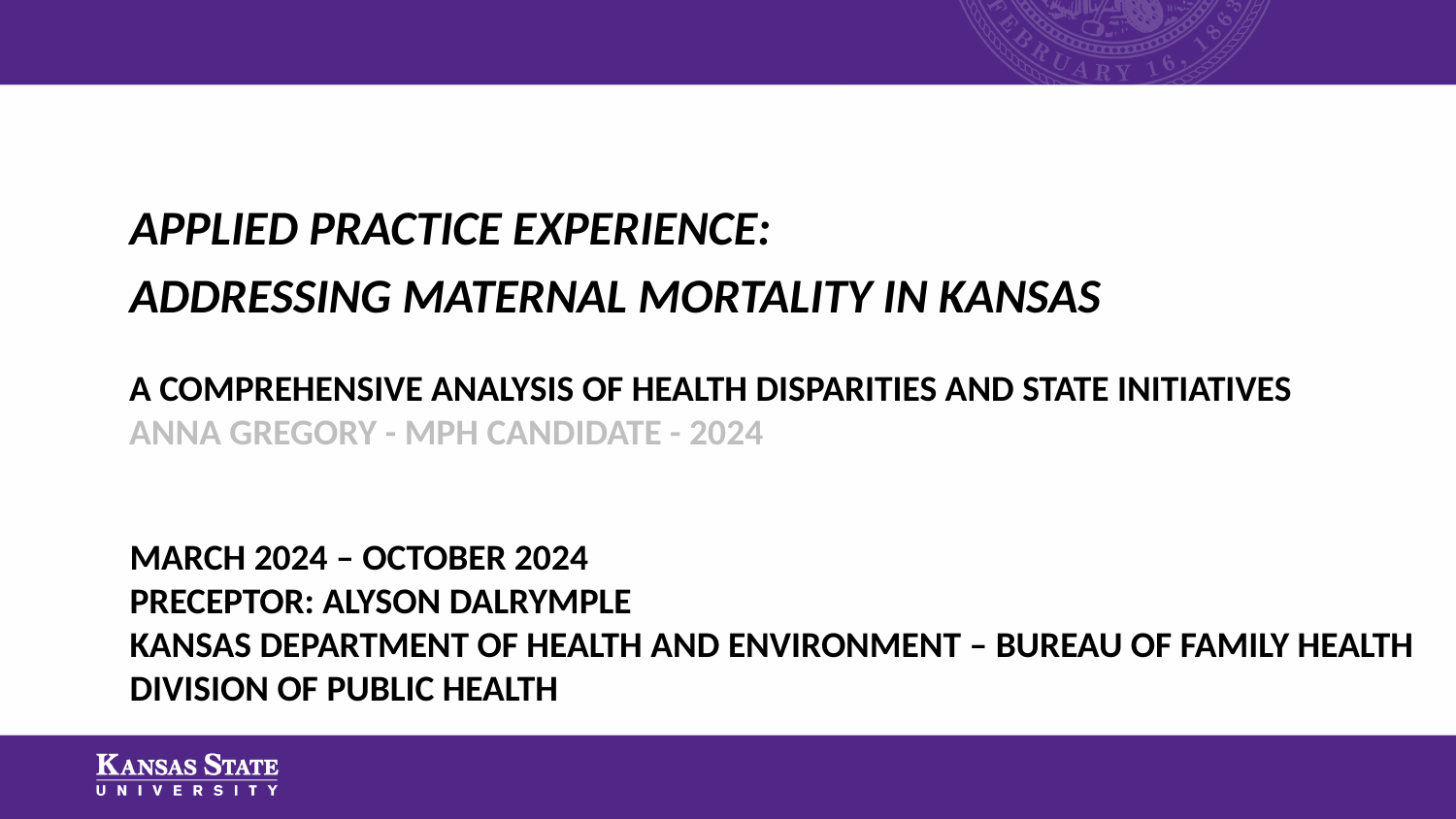

Applied Practice Experience:
Addressing Maternal Mortality in Kansas
A COMPREHENSIVE ANALYSIS OF HEALTH DISPARITIES AND STATE INITIATIVES
ANNA GREGORY - MPH CANDIDATE - 2024
# March 2024 – October 2024 Preceptor: Alyson Dalrymple Kansas Department of Health and Environment – Bureau of Family Health Division of Public Health